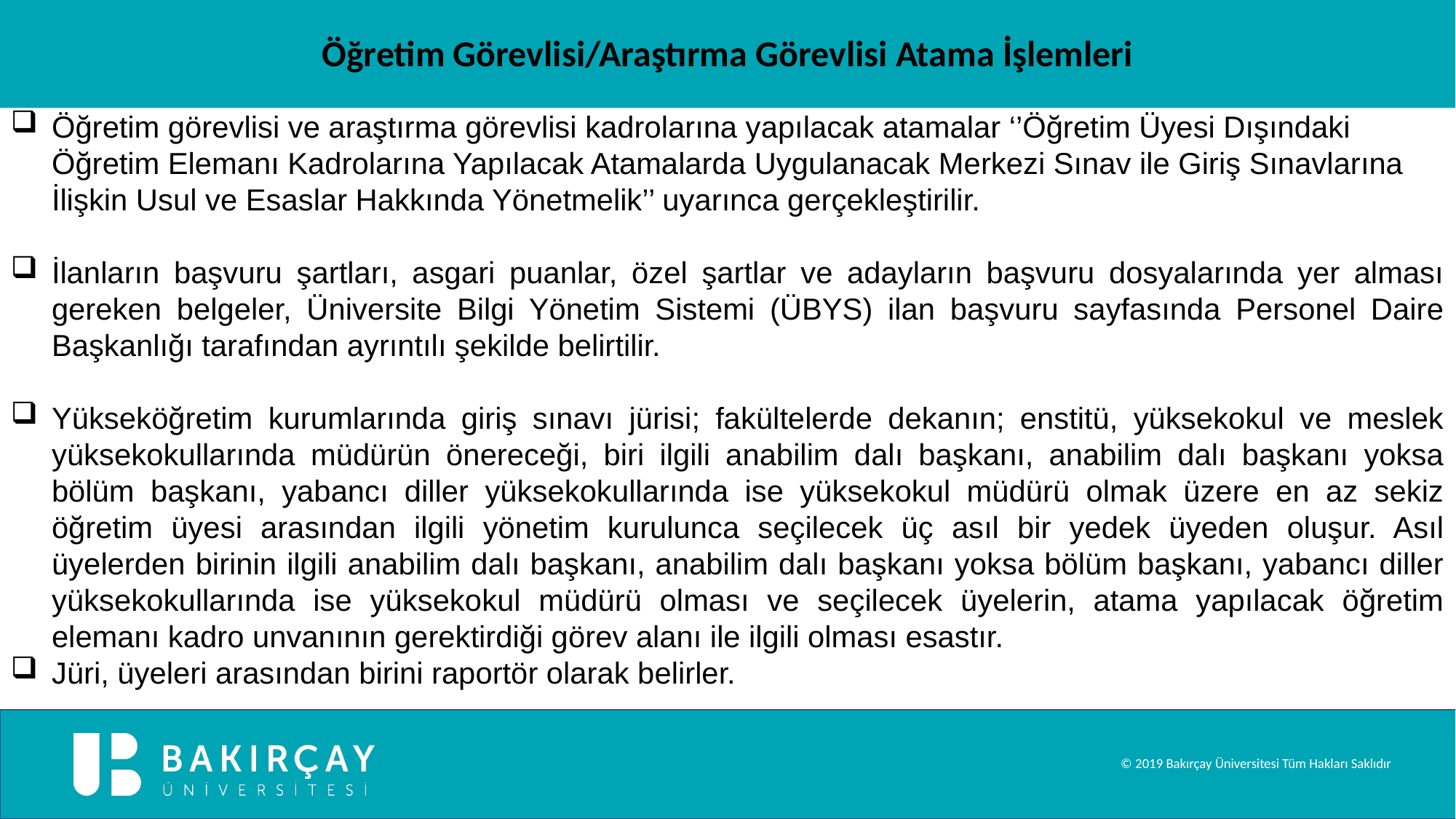

Öğretim Görevlisi/Araştırma Görevlisi Atama İşlemleri
Öğretim görevlisi ve araştırma görevlisi kadrolarına yapılacak atamalar ‘’Öğretim Üyesi Dışındaki Öğretim Elemanı Kadrolarına Yapılacak Atamalarda Uygulanacak Merkezi Sınav ile Giriş Sınavlarına İlişkin Usul ve Esaslar Hakkında Yönetmelik’’ uyarınca gerçekleştirilir.

İlanların başvuru şartları, asgari puanlar, özel şartlar ve adayların başvuru dosyalarında yer alması gereken belgeler, Üniversite Bilgi Yönetim Sistemi (ÜBYS) ilan başvuru sayfasında Personel Daire Başkanlığı tarafından ayrıntılı şekilde belirtilir.

Yükseköğretim kurumlarında giriş sınavı jürisi; fakültelerde dekanın; enstitü, yüksekokul ve meslek yüksekokullarında müdürün önereceği, biri ilgili anabilim dalı başkanı, anabilim dalı başkanı yoksa bölüm başkanı, yabancı diller yüksekokullarında ise yüksekokul müdürü olmak üzere en az sekiz öğretim üyesi arasından ilgili yönetim kurulunca seçilecek üç asıl bir yedek üyeden oluşur. Asıl üyelerden birinin ilgili anabilim dalı başkanı, anabilim dalı başkanı yoksa bölüm başkanı, yabancı diller yüksekokullarında ise yüksekokul müdürü olması ve seçilecek üyelerin, atama yapılacak öğretim elemanı kadro unvanının gerektirdiği görev alanı ile ilgili olması esastır.
Jüri, üyeleri arasından birini raportör olarak belirler.